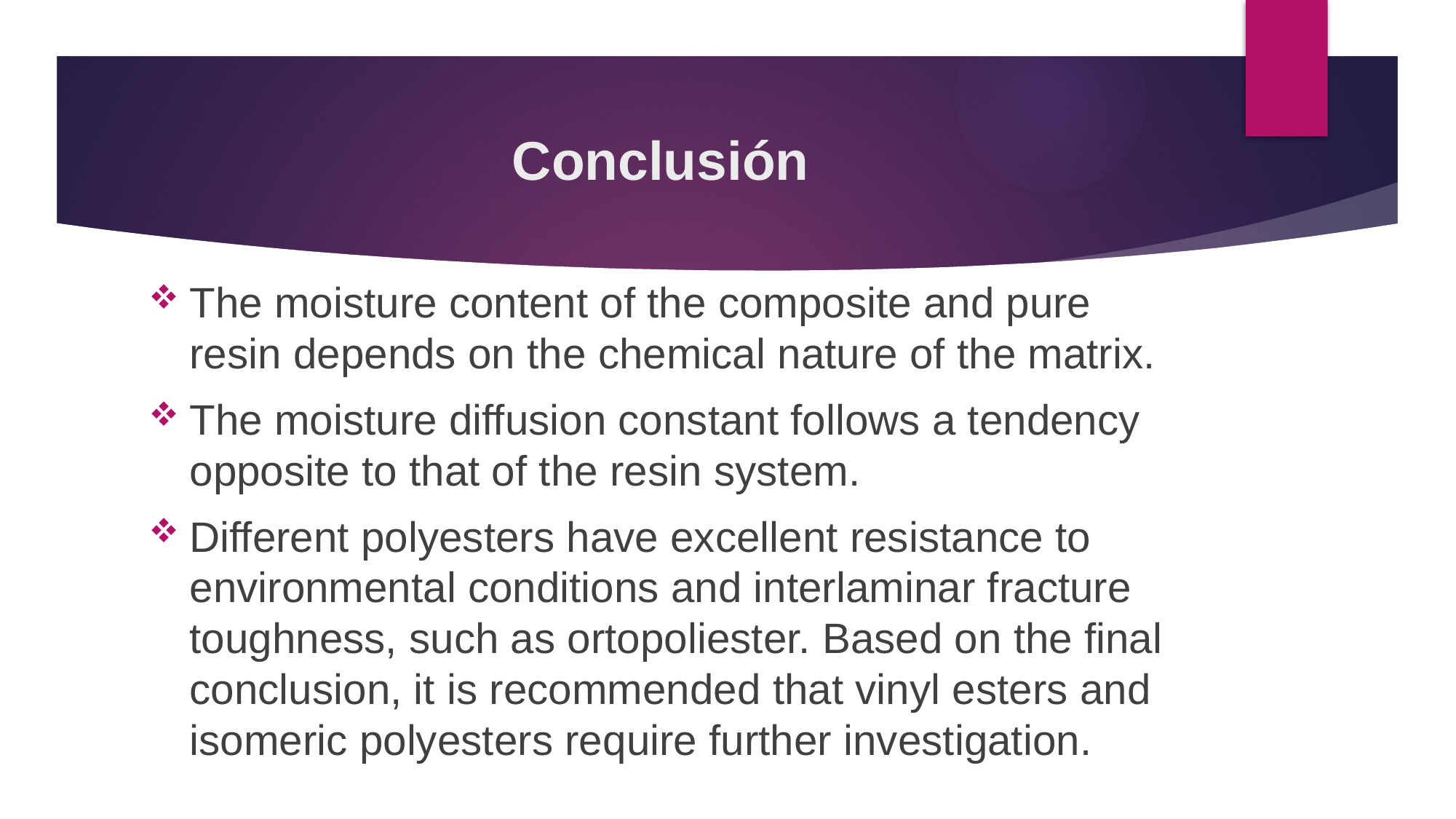

# Conclusión
The moisture content of the composite and pure resin depends on the chemical nature of the matrix.
The moisture diffusion constant follows a tendency opposite to that of the resin system.
Different polyesters have excellent resistance to environmental conditions and interlaminar fracture toughness, such as ortopoliester. Based on the final conclusion, it is recommended that vinyl esters and isomeric polyesters require further investigation.